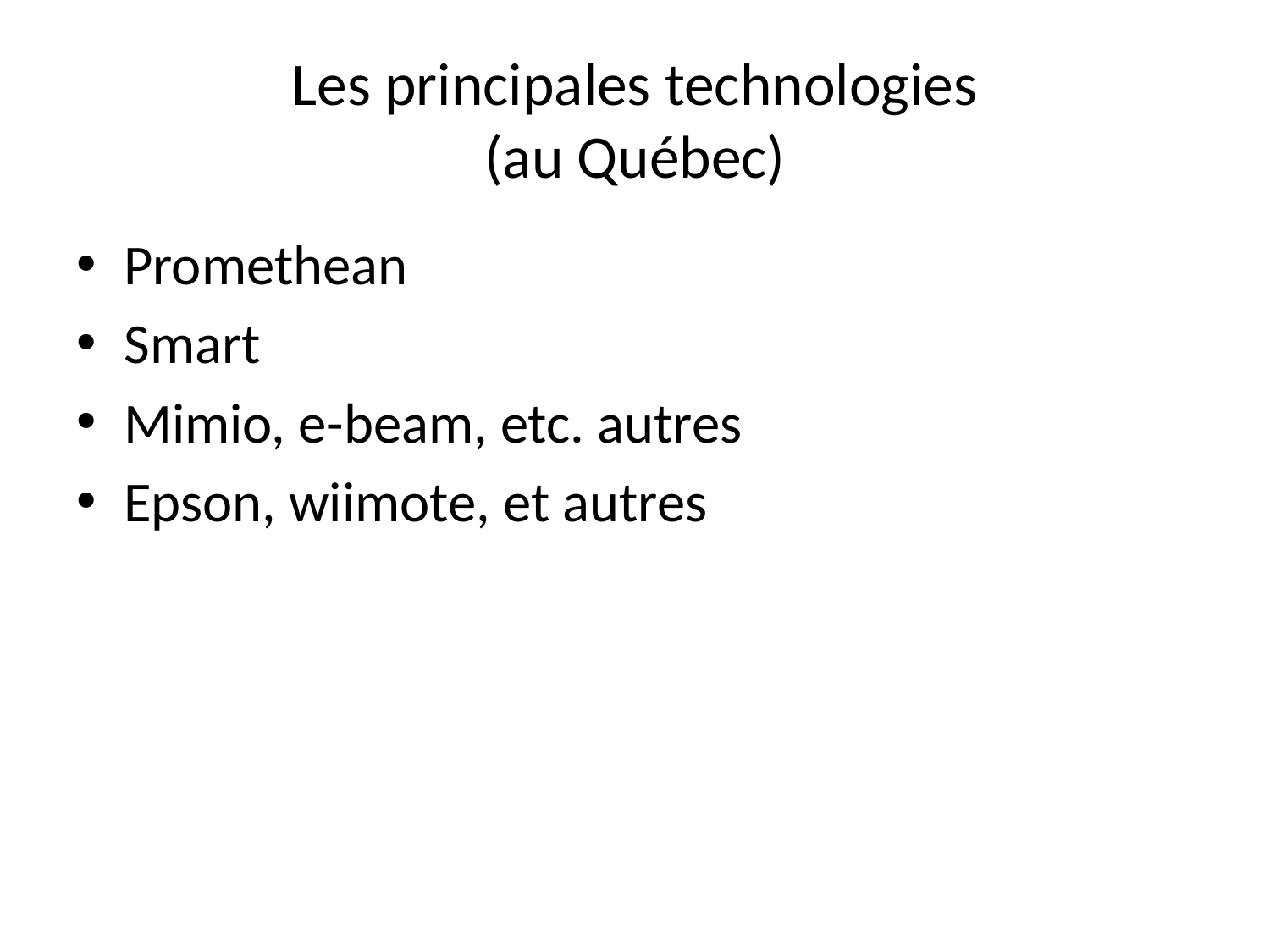

# Les principales technologies (au Québec)
Promethean
Smart
Mimio, e-beam, etc. autres
Epson, wiimote, et autres